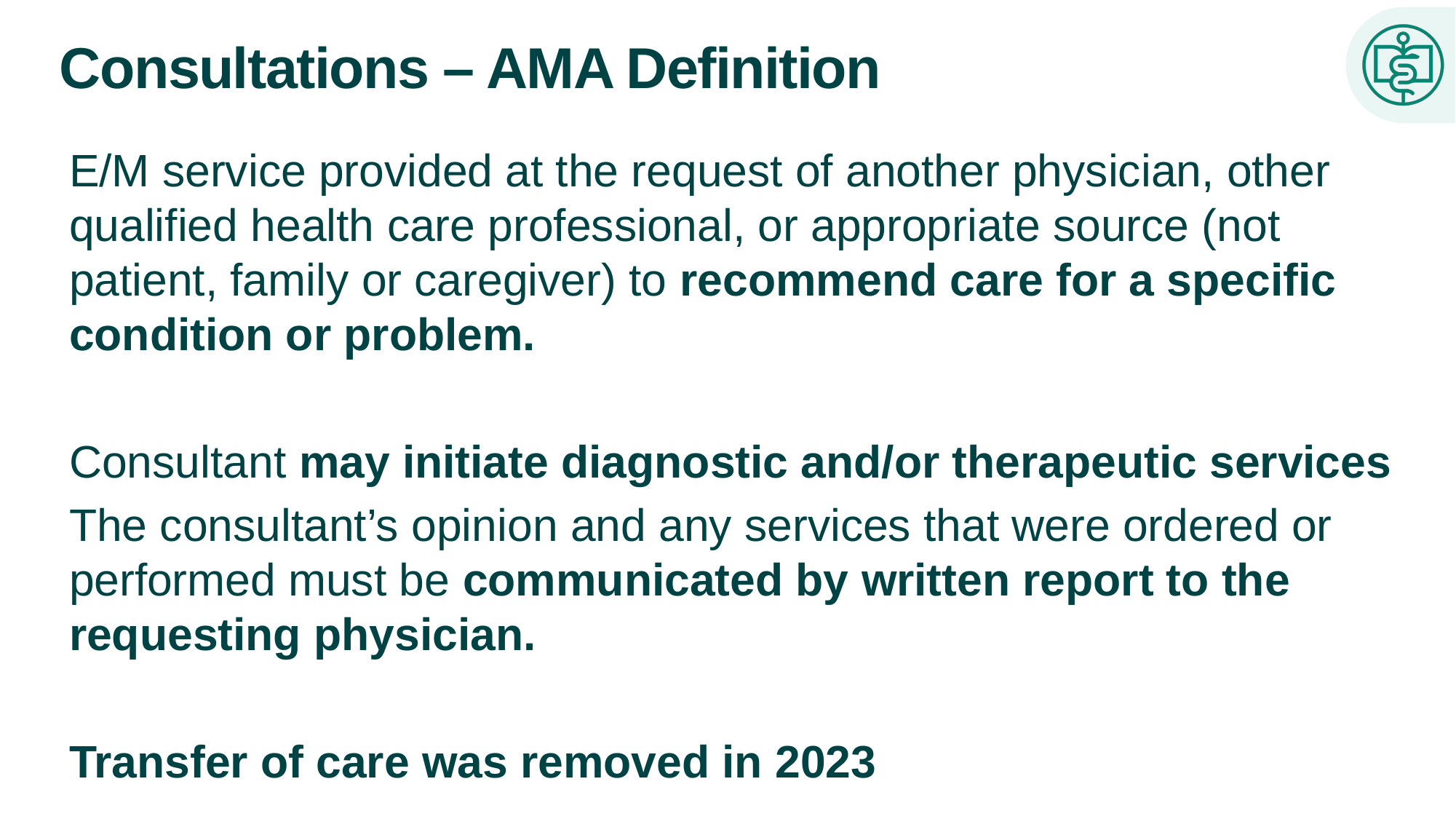

# Consultations – AMA Definition
E/M service provided at the request of another physician, other qualified health care professional, or appropriate source (not patient, family or caregiver) to recommend care for a specific condition or problem.

Consultant may initiate diagnostic and/or therapeutic services
The consultant’s opinion and any services that were ordered or performed must be communicated by written report to the requesting physician.

Transfer of care was removed in 2023